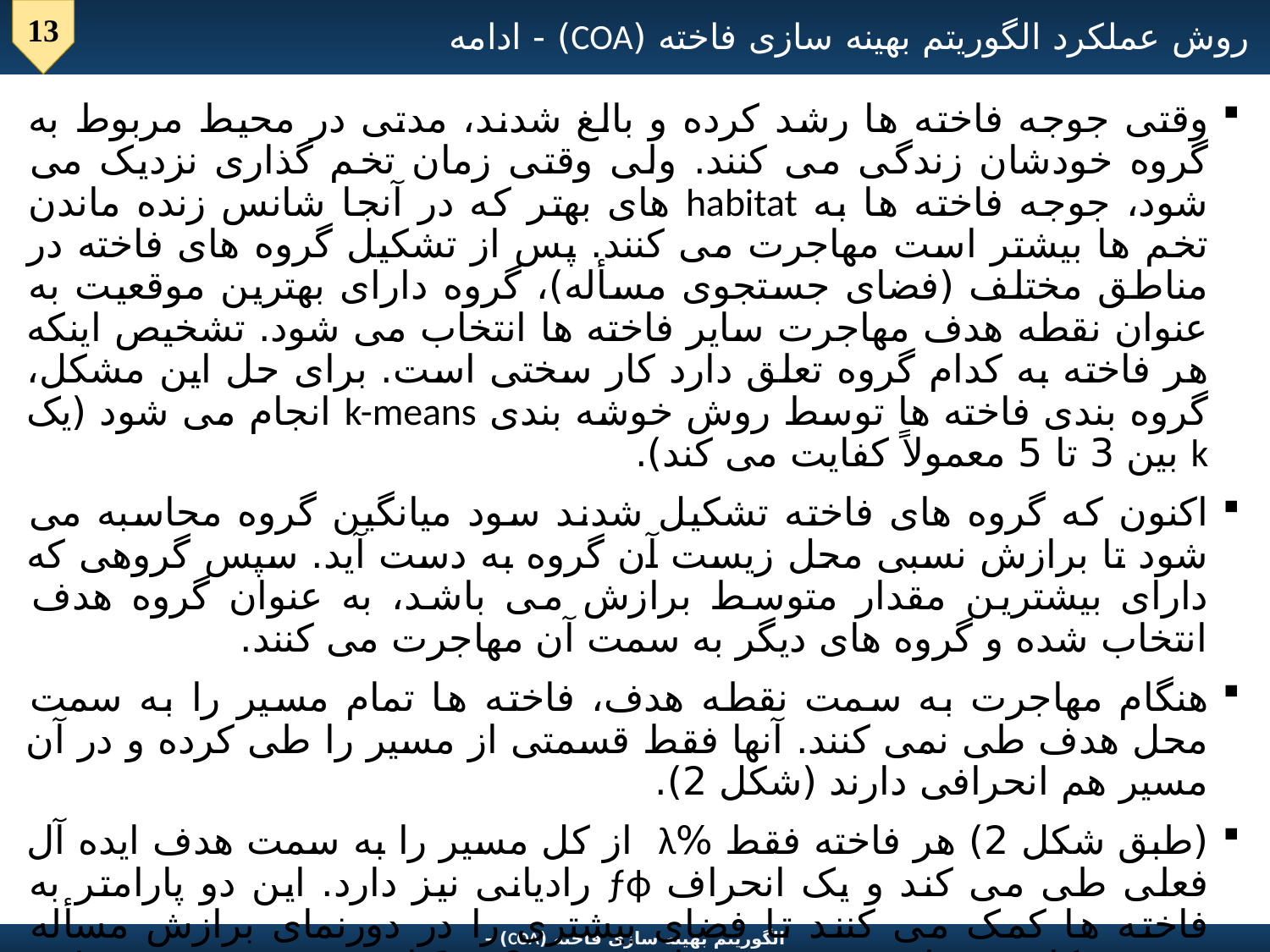

روش عملکرد الگوریتم بهینه سازی فاخته (COA) - ادامه
وقتی جوجه فاخته ها رشد کرده و بالغ شدند، مدتی در محیط مربوط به گروه خودشان زندگی می کنند. ولی وقتی زمان تخم گذاری نزدیک می شود، جوجه فاخته ها به habitat های بهتر که در آنجا شانس زنده ماندن تخم ها بیشتر است مهاجرت می کنند. پس از تشکیل گروه های فاخته در مناطق مختلف (فضای جستجوی مسأله)، گروه دارای بهترین موقعیت به عنوان نقطه هدف مهاجرت سایر فاخته ها انتخاب می شود. تشخیص اینکه هر فاخته به کدام گروه تعلق دارد کار سختی است. برای حل این مشکل، گروه بندی فاخته ها توسط روش خوشه بندی k-means انجام می شود (یک k بین 3 تا 5 معمولاً کفایت می کند).
اکنون که گروه های فاخته تشکیل شدند سود میانگین گروه محاسبه می شود تا برازش نسبی محل زیست آن گروه به دست آید. سپس گروهی که دارای بیشترین مقدار متوسط برازش می باشد، به عنوان گروه هدف انتخاب شده و گروه های دیگر به سمت آن مهاجرت می کنند.
هنگام مهاجرت به سمت نقطه هدف، فاخته ها تمام مسیر را به سمت محل هدف طی نمی کنند. آنها فقط قسمتی از مسیر را طی کرده و در آن مسیر هم انحرافی دارند (شکل 2).
(طبق شکل 2) هر فاخته فقط %λ  از کل مسیر را به سمت هدف ایده آل فعلی طی می کند و یک انحراف ƒϕ رادیانی نیز دارد. این دو پارامتر به فاخته ها کمک می کنند تا فضای بیشتری را در دورنمای برازش مسأله جستجو کاوش نماید. λ عددی تصادفی بین 0 و 1 است و ϕ عددی بین /6π و /6π- می باشد.